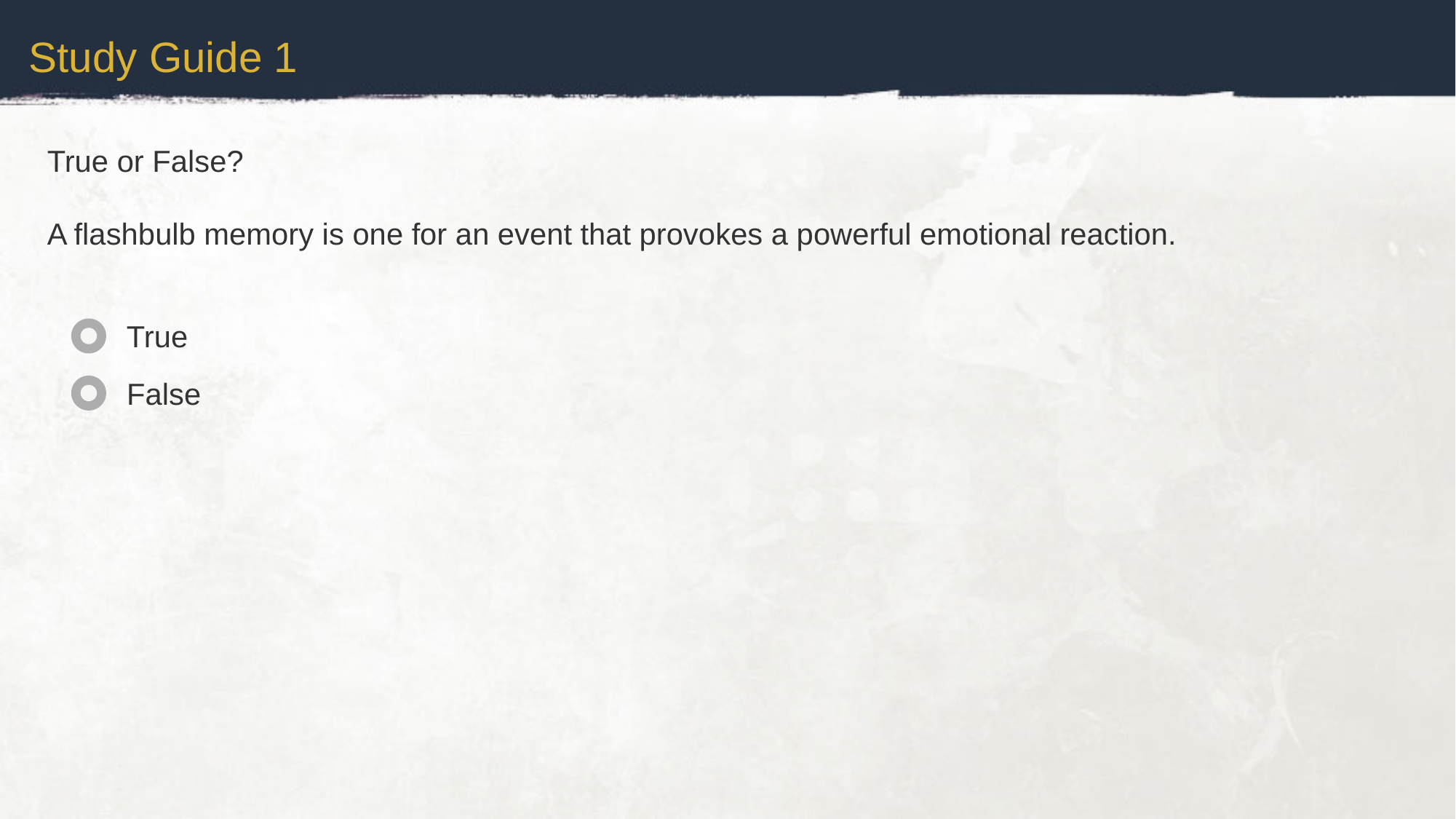

Study Guide 1
True or False?
A flashbulb memory is one for an event that provokes a powerful emotional reaction.
True

False